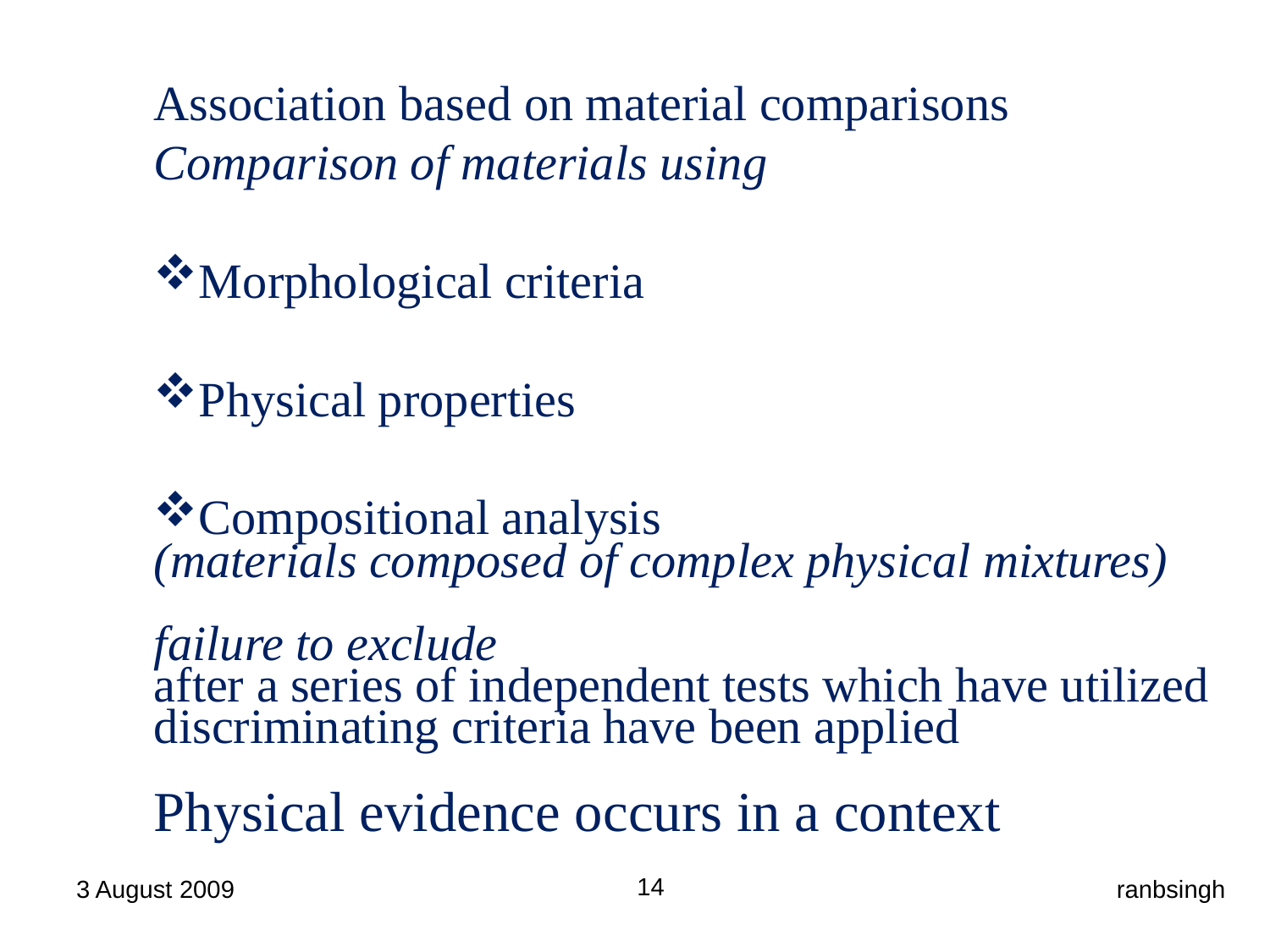

Association based on material comparisons
Comparison of materials using

Morphological criteria

Physical properties

Compositional analysis
(materials composed of complex physical mixtures)

failure to exclude
after a series of independent tests which have utilized
discriminating criteria have been applied

Physical evidence occurs in a context
14
3 August 2009
ranbsingh